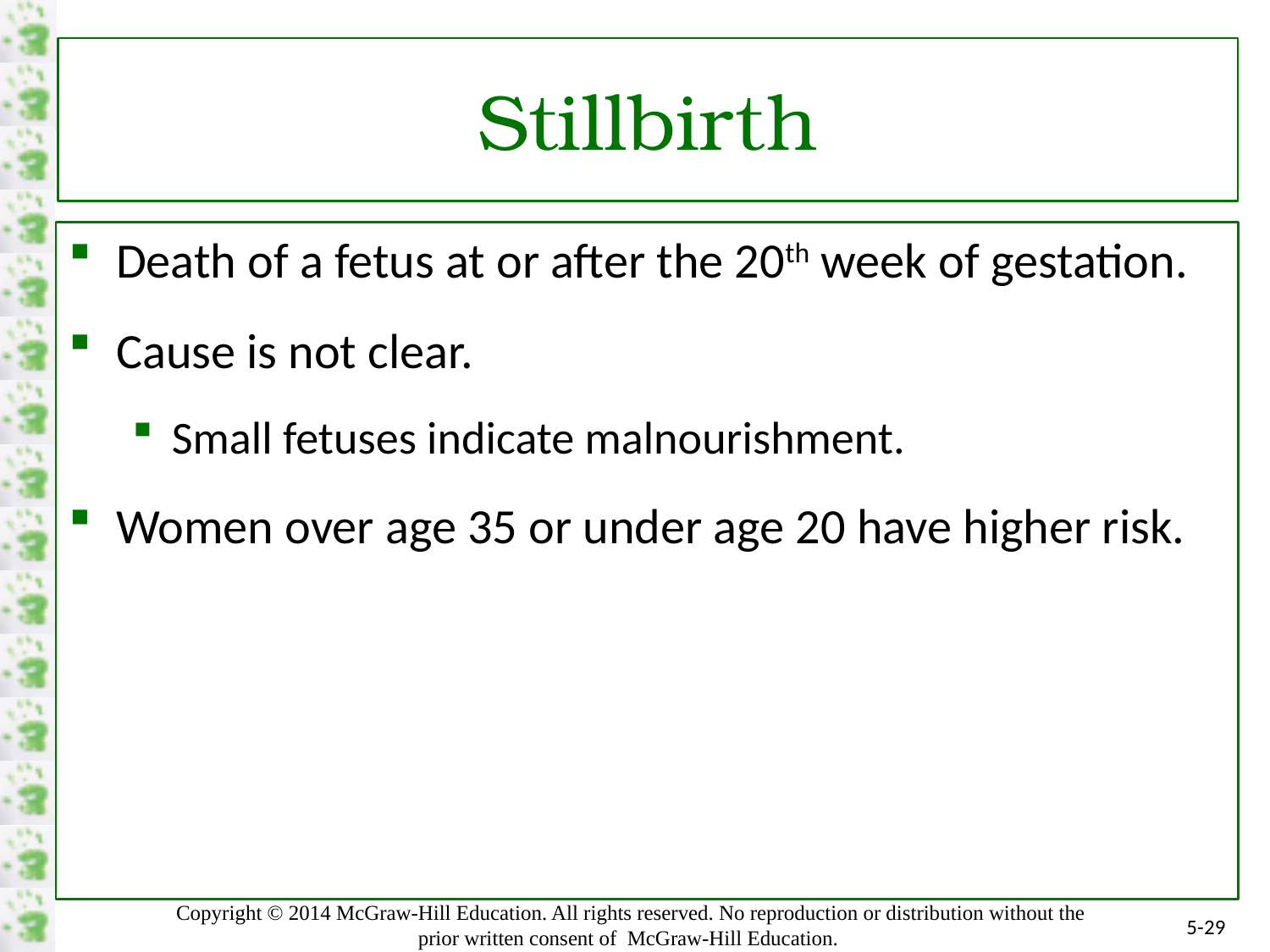

# Stillbirth
Death of a fetus at or after the 20th week of gestation.
Cause is not clear.
Small fetuses indicate malnourishment.
Women over age 35 or under age 20 have higher risk.
5-29